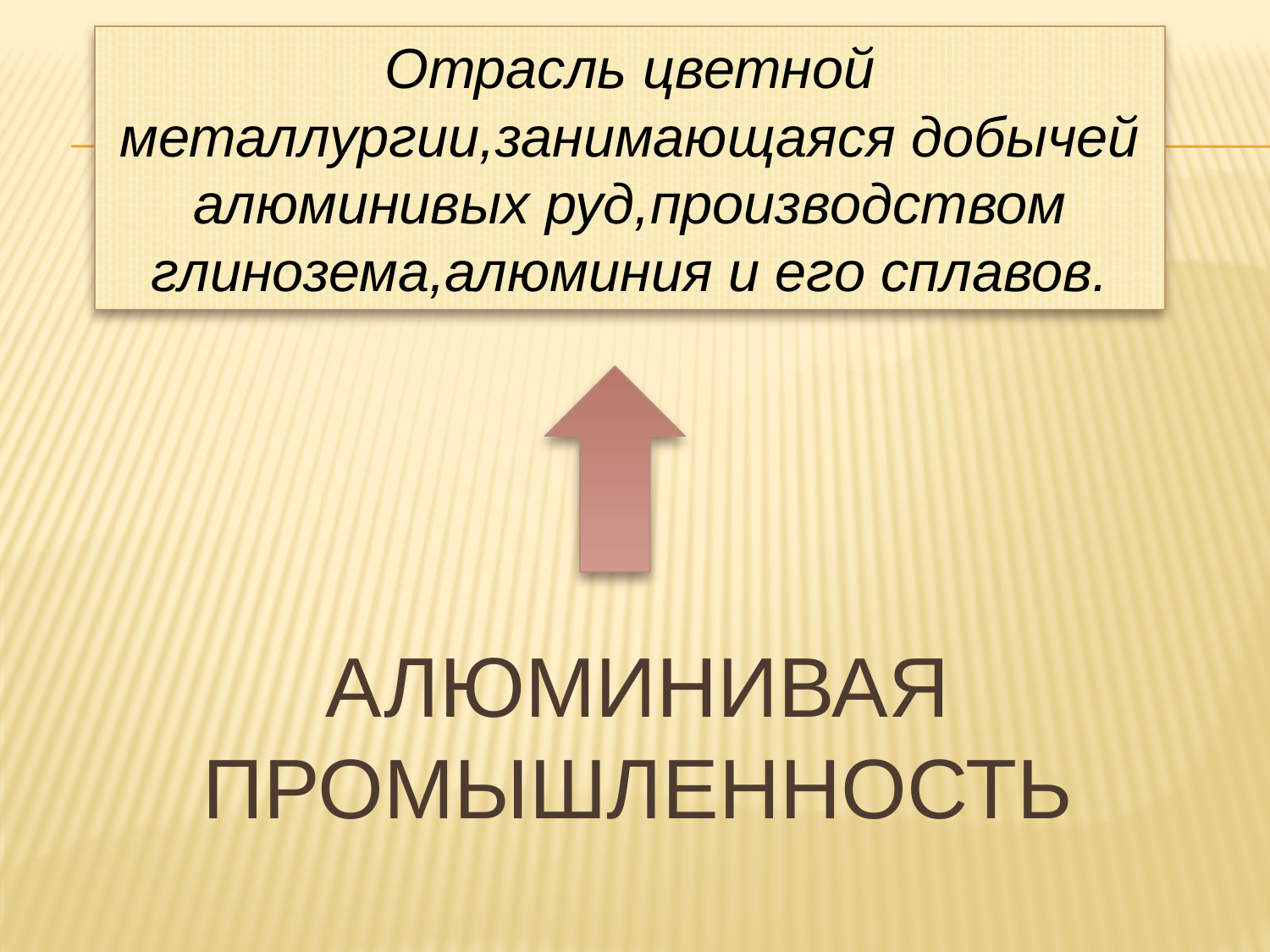

Отрасль цветной металлургии,занимающаяся добычей алюминивых руд,производством глинозема,алюминия и его сплавов.

# Алюминивая промышленность